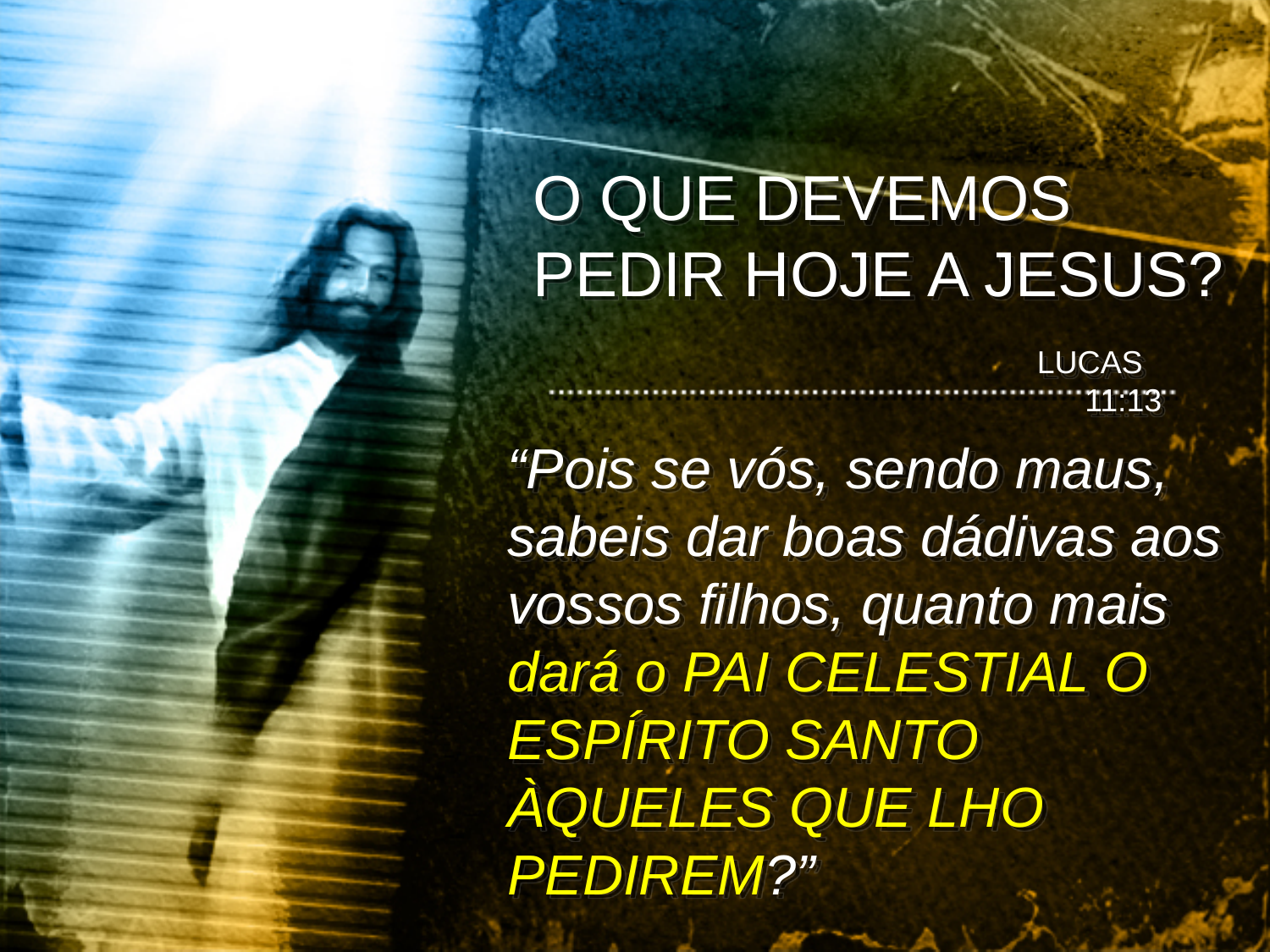

O QUE DEVEMOS PEDIR HOJE A JESUS?
LUCAS 11:13

“Pois se vós, sendo maus, sabeis dar boas dádivas aos vossos filhos, quanto mais dará o PAI CELESTIAL O ESPÍRITO SANTO ÀQUELES QUE LHO PEDIREM?”